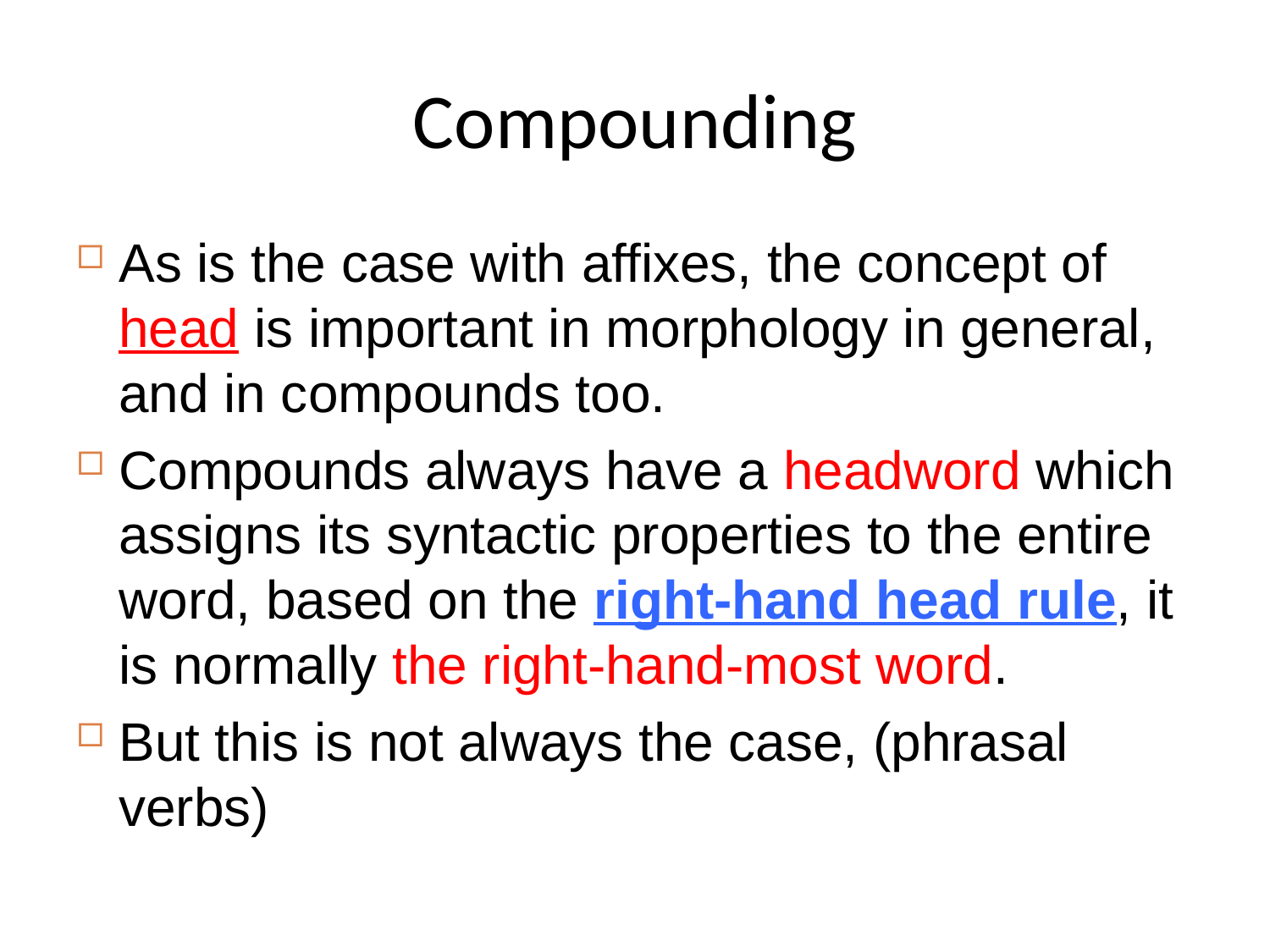

# Compounding
As is the case with affixes, the concept of head is important in morphology in general, and in compounds too.
Compounds always have a headword which assigns its syntactic properties to the entire word, based on the right-hand head rule, it is normally the right-hand-most word.
But this is not always the case, (phrasal verbs)